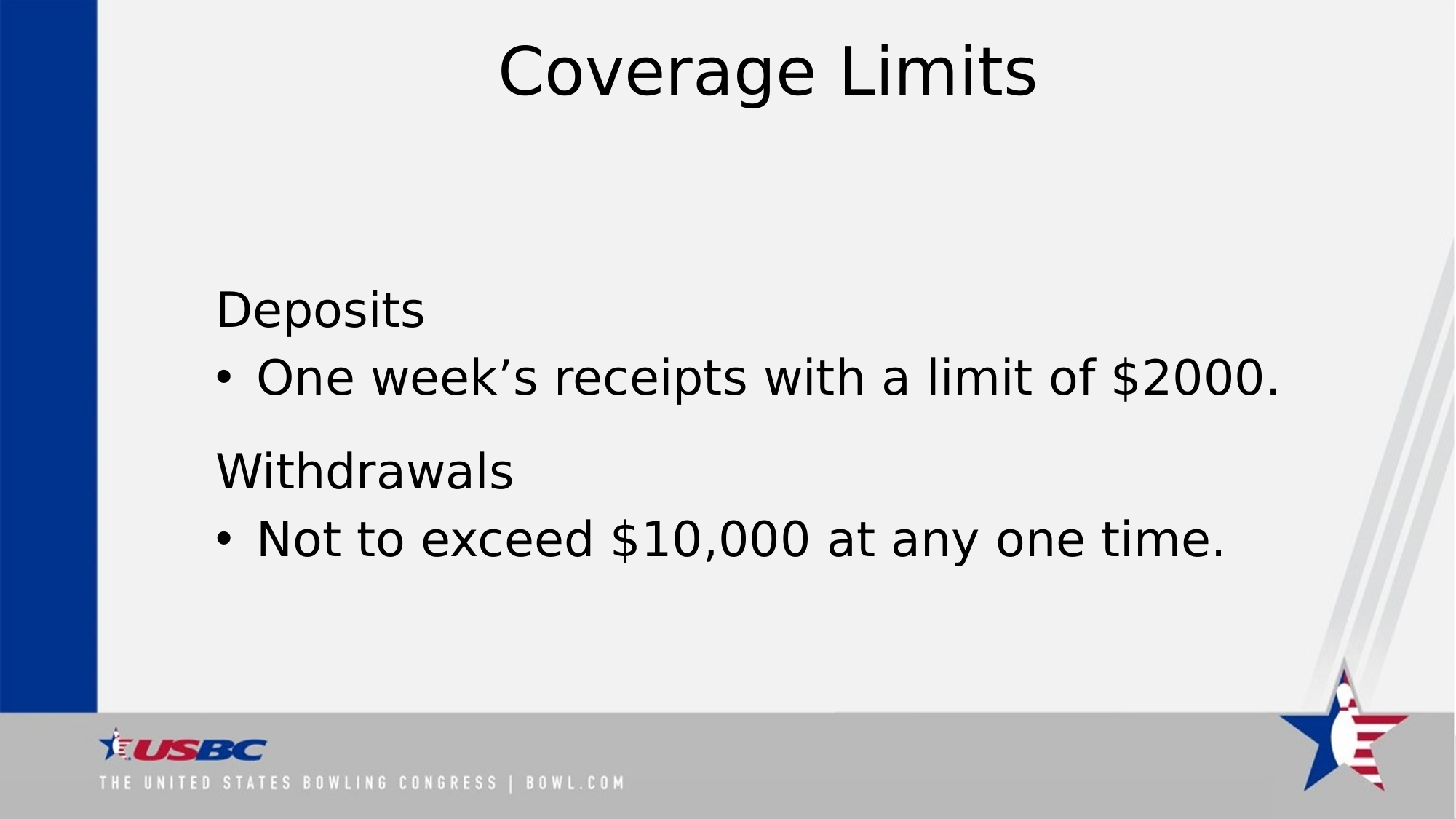

# Coverage Limits
Deposits
One week’s receipts with a limit of $2000.

Withdrawals
Not to exceed $10,000 at any one time.